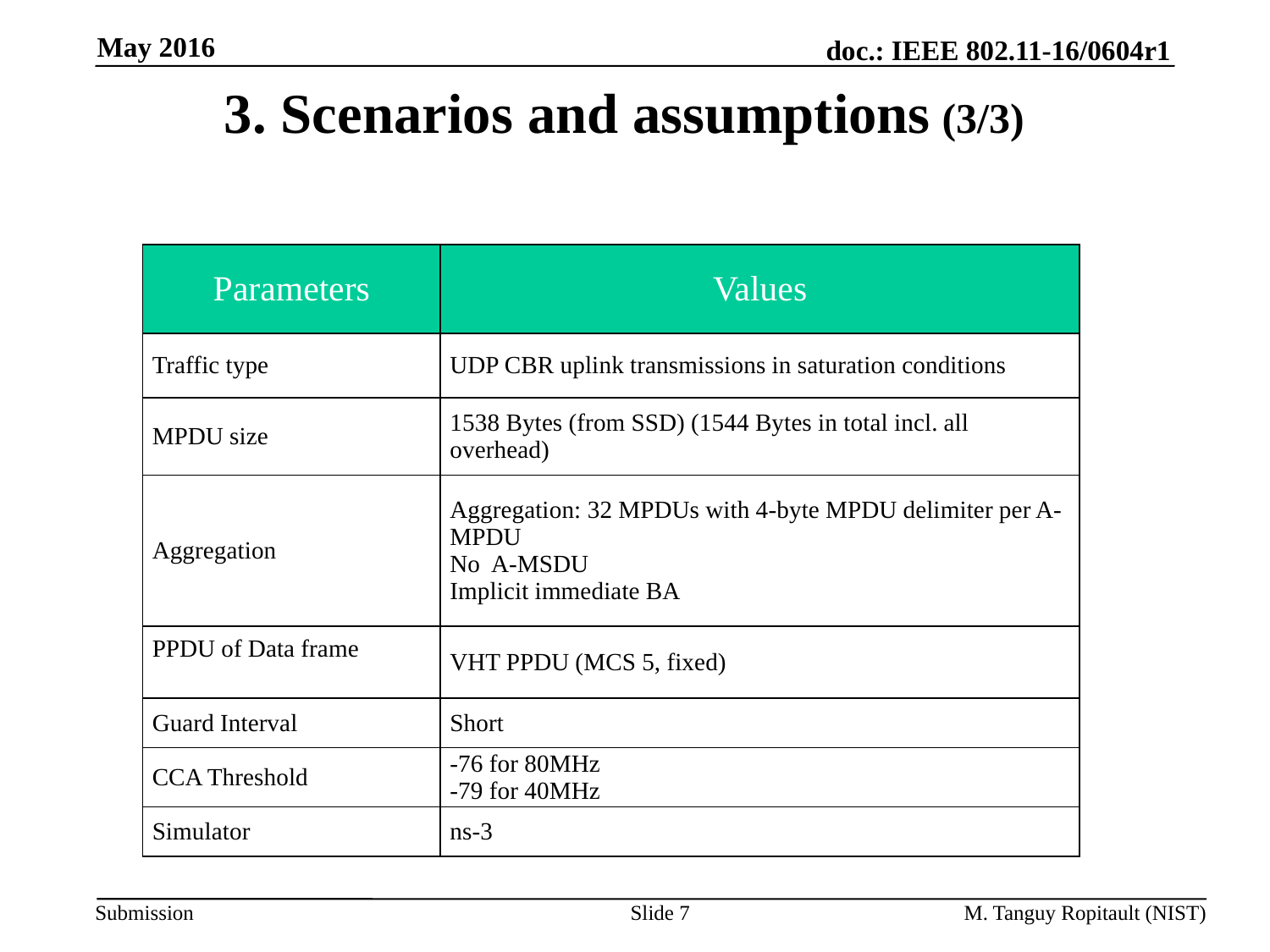

May 2016
# 3. Scenarios and assumptions (3/3)

| Parameters | Values |
| --- | --- |
| Traffic type | UDP CBR uplink transmissions in saturation conditions |
| MPDU size | 1538 Bytes (from SSD) (1544 Bytes in total incl. all overhead) |
| Aggregation | Aggregation: 32 MPDUs with 4-byte MPDU delimiter per A-MPDU No A-MSDU Implicit immediate BA |
| PPDU of Data frame | VHT PPDU (MCS 5, fixed) |
| Guard Interval | Short |
| CCA Threshold | -76 for 80MHz -79 for 40MHz |
| Simulator | ns-3 |
Slide 7
M. Tanguy Ropitault (NIST)